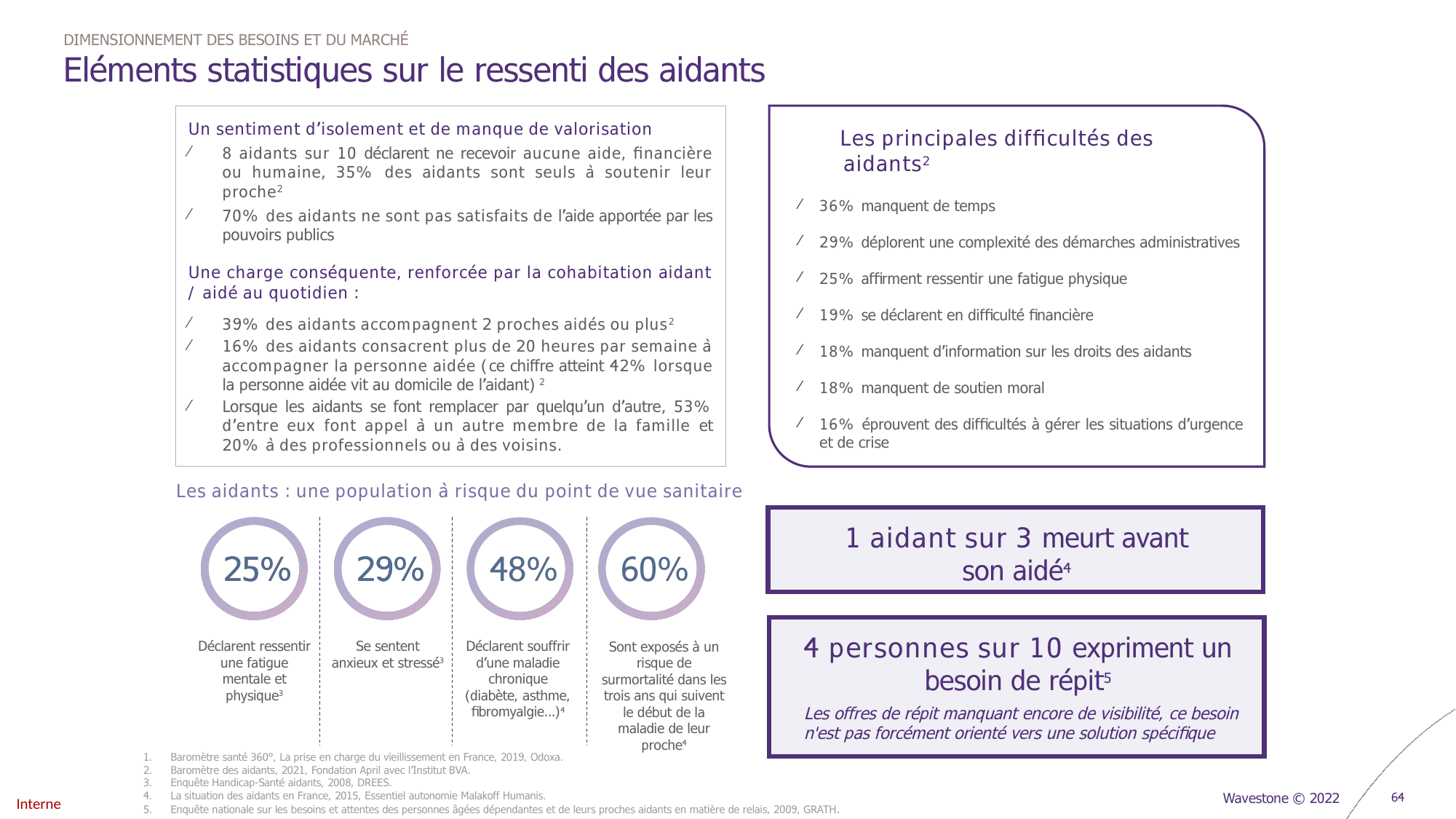

Dimensionnement des besoins et du marché
# Eléments statistiques sur le ressenti des aidants
Un sentiment d’isolement et de manque de valorisation
8 aidants sur 10 déclarent ne recevoir aucune aide, financière ou humaine, 35% des aidants sont seuls à soutenir leur proche2
70% des aidants ne sont pas satisfaits de l’aide apportée par les pouvoirs publics
Une charge conséquente, renforcée par la cohabitation aidant / aidé au quotidien :
39% des aidants accompagnent 2 proches aidés ou plus2
16% des aidants consacrent plus de 20 heures par semaine à accompagner la personne aidée (ce chiffre atteint 42% lorsque la personne aidée vit au domicile de l’aidant) 2
Lorsque les aidants se font remplacer par quelqu’un d’autre, 53% d’entre eux font appel à un autre membre de la famille et 20% à des professionnels ou à des voisins.
Les principales difficultés des aidants2

36% manquent de temps

29% déplorent une complexité des démarches administratives

25% affirment ressentir une fatigue physique

19% se déclarent en difficulté financière

18% manquent d’information sur les droits des aidants

18% manquent de soutien moral

16% éprouvent des difficultés à gérer les situations d’urgence et de crise
Les aidants : une population à risque du point de vue sanitaire

1 aidant sur 3 meurt avant son aidé4

25%

29%

25%

29%

48%

60%

4 personnes sur 10 expriment un besoin de répit5
Déclarent souffrir d’une maladie chronique (diabète, asthme, fibromyalgie…)4
Déclarent ressentir une fatigue mentale et physique3
Se sentent anxieux et stressé3
Sont exposés à un risque de surmortalité dans les trois ans qui suivent le début de la maladie de leur proche4
Les offres de répit manquant encore de visibilité, ce besoin n'est pas forcément orienté vers une solution spécifique
Baromètre santé 360°, La prise en charge du vieillissement en France, 2019, Odoxa.
Baromètre des aidants, 2021, Fondation April avec l’Institut BVA.
Enquête Handicap-Santé aidants, 2008, DREES.
La situation des aidants en France, 2015, Essentiel autonomie Malakoff Humanis.
Enquête nationale sur les besoins et attentes des personnes âgées dépendantes et de leurs proches aidants en matière de relais, 2009, GRATH.